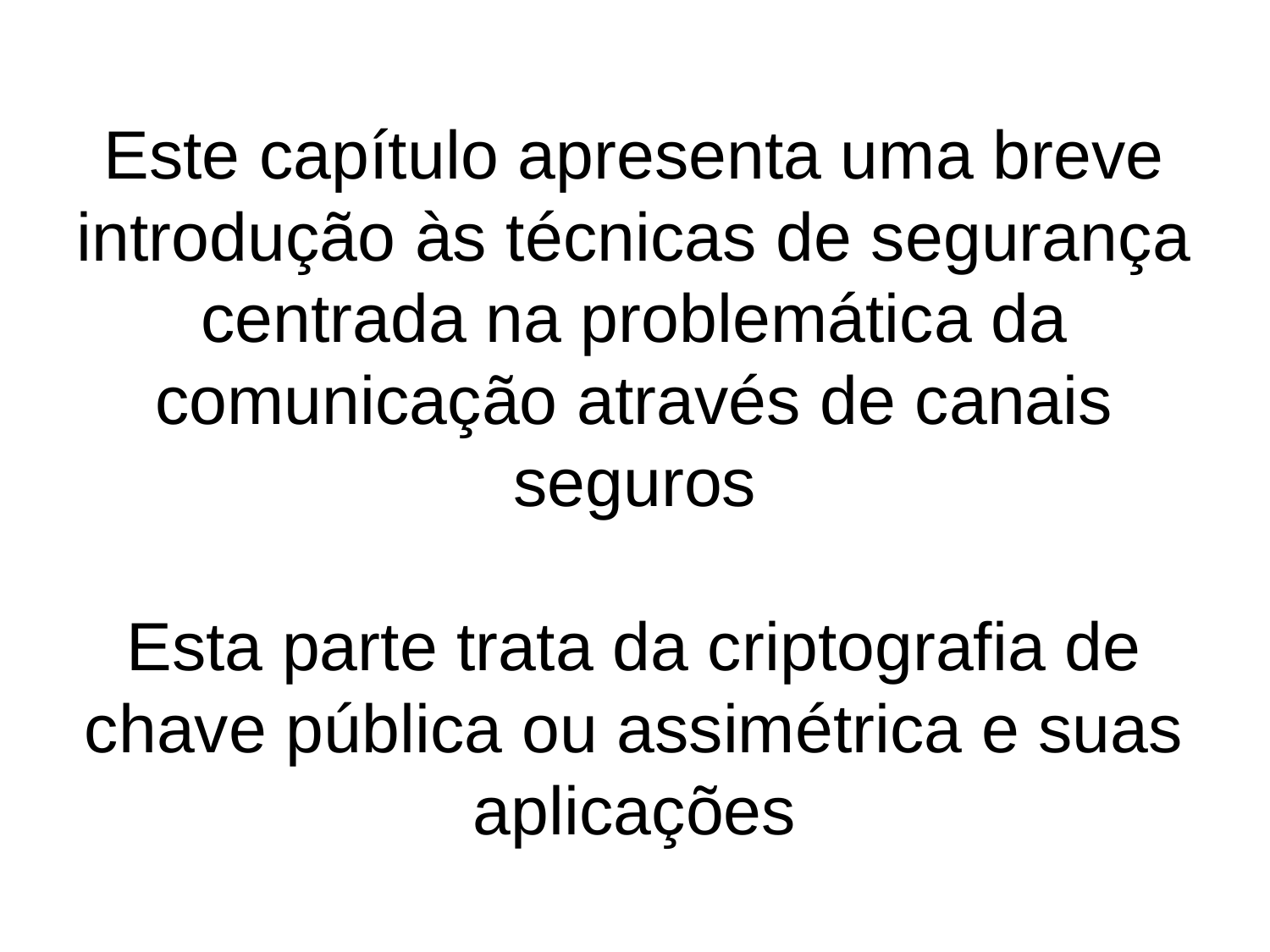

# Este capítulo apresenta uma breve introdução às técnicas de segurança centrada na problemática da comunicação através de canais seguros Esta parte trata da criptografia de chave pública ou assimétrica e suas aplicações